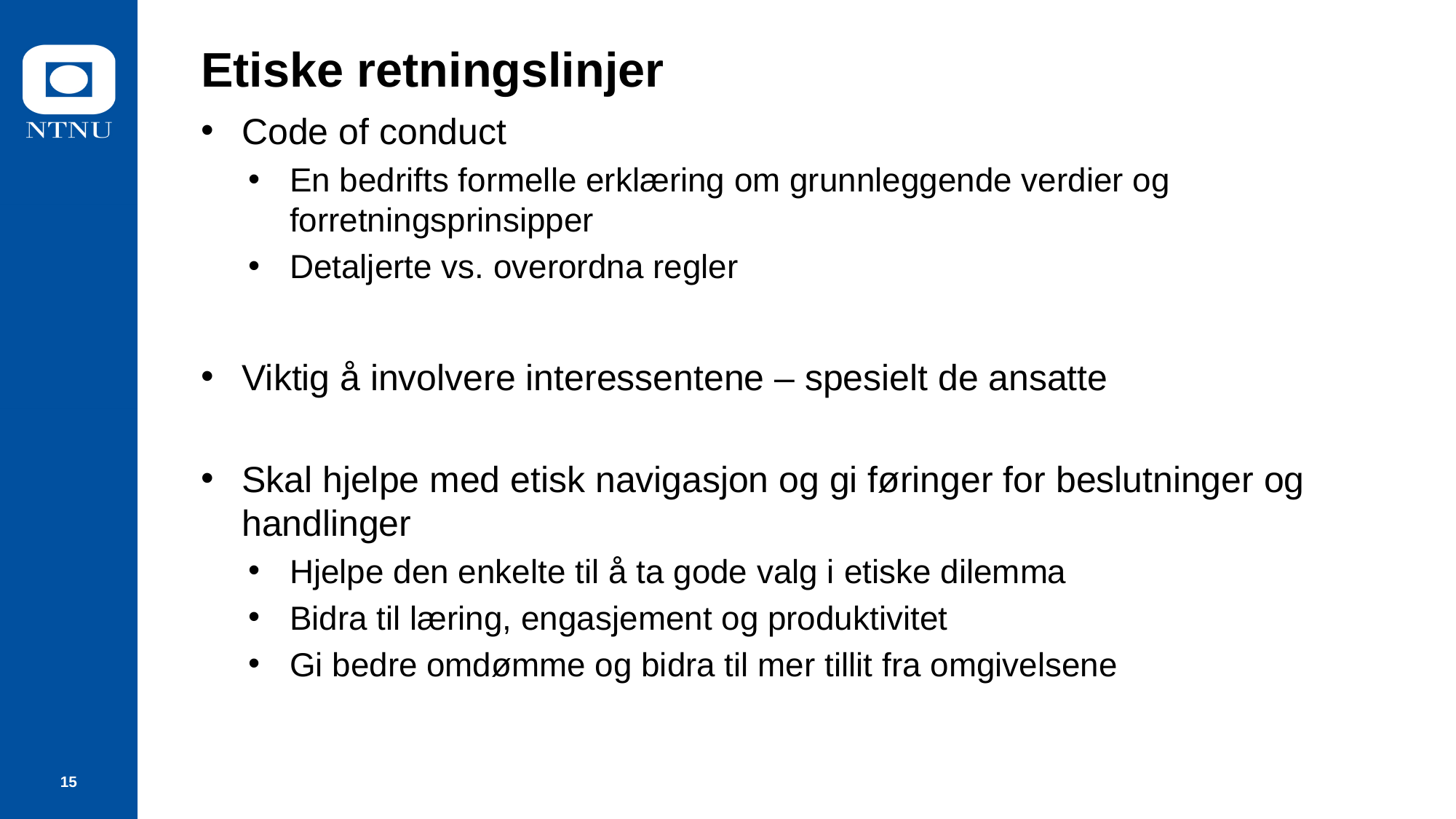

# Etiske retningslinjer
Code of conduct
En bedrifts formelle erklæring om grunnleggende verdier og forretningsprinsipper
Detaljerte vs. overordna regler

Viktig å involvere interessentene – spesielt de ansatte

Skal hjelpe med etisk navigasjon og gi føringer for beslutninger og handlinger
Hjelpe den enkelte til å ta gode valg i etiske dilemma
Bidra til læring, engasjement og produktivitet
Gi bedre omdømme og bidra til mer tillit fra omgivelsene